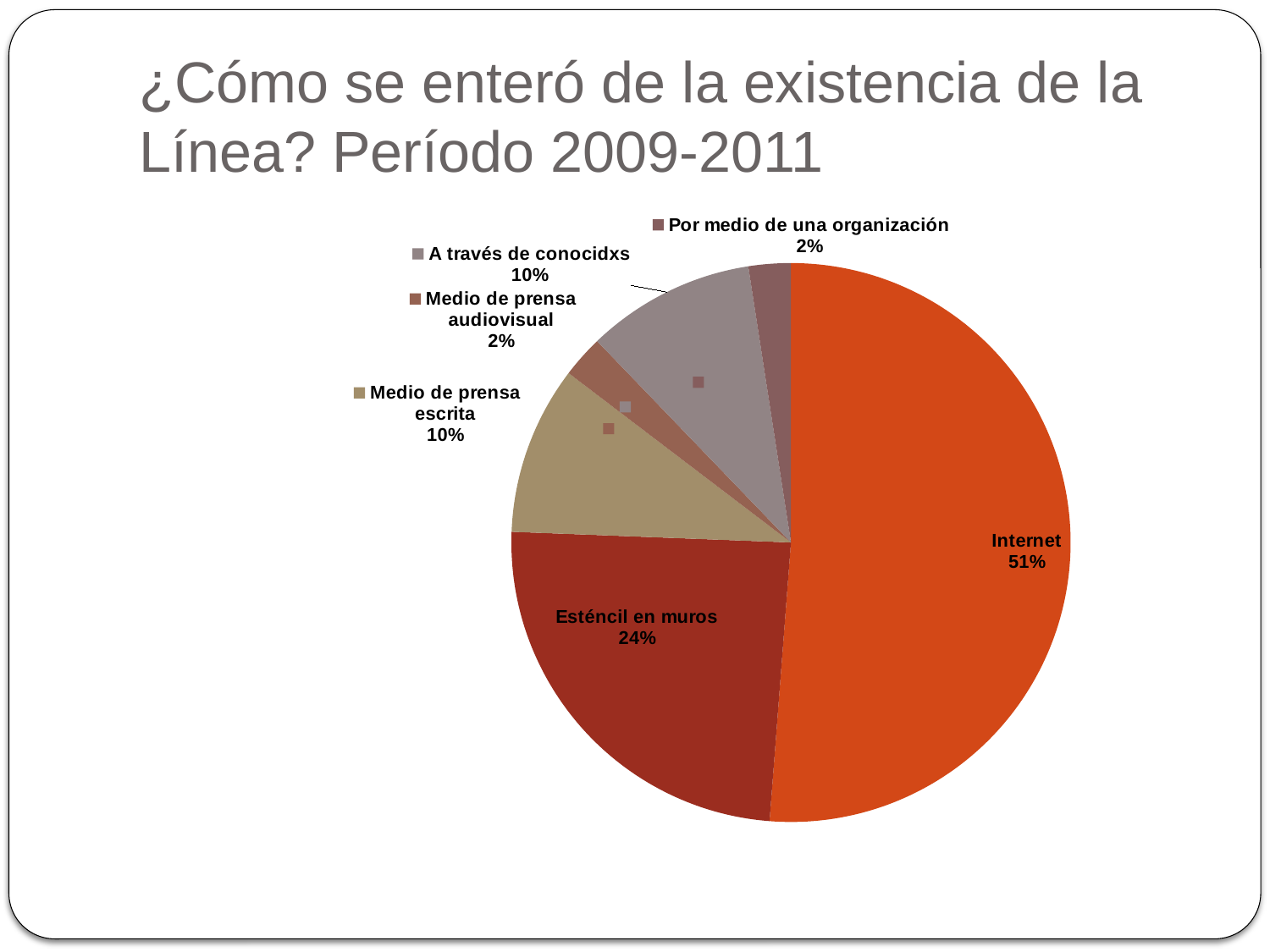

# ¿Cómo se enteró de la existencia de la Línea? Período 2009-2011

### Chart

| Category |  |
|---|---|
| Internet | 21.0 |
| Esténcil en muros | 10.0 |
| Medio de prensa escrita | 4.0 |
| Medio de prensa audiovisual | 1.0 |
| A través de conocidxs | 4.0 |
| Por medio de una organización | 1.0 |